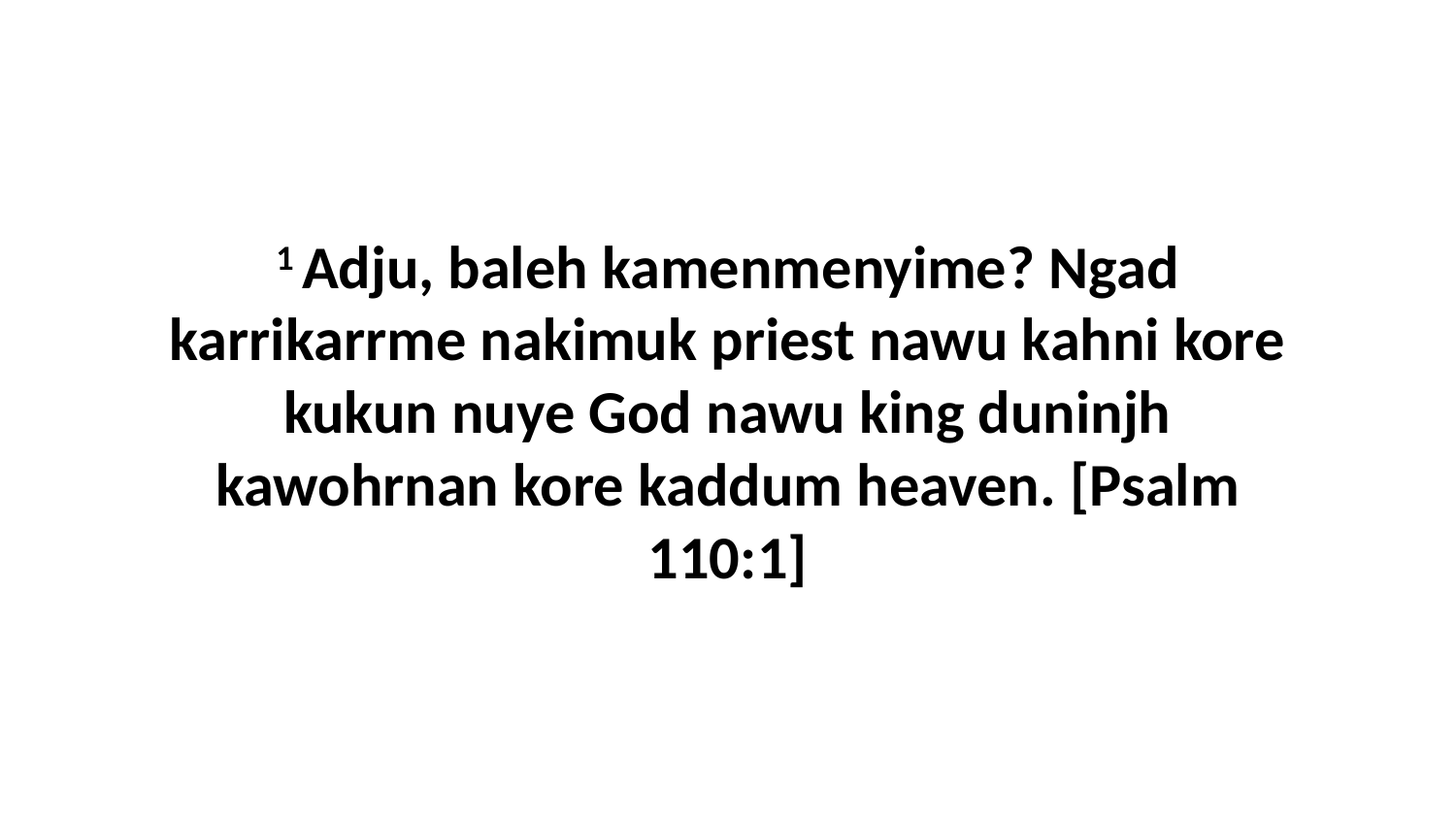

1 Adju, baleh kamenmenyime? Ngad karrikarrme nakimuk priest nawu kahni kore kukun nuye God nawu king duninjh kawohrnan kore kaddum heaven. [Psalm 110:1]